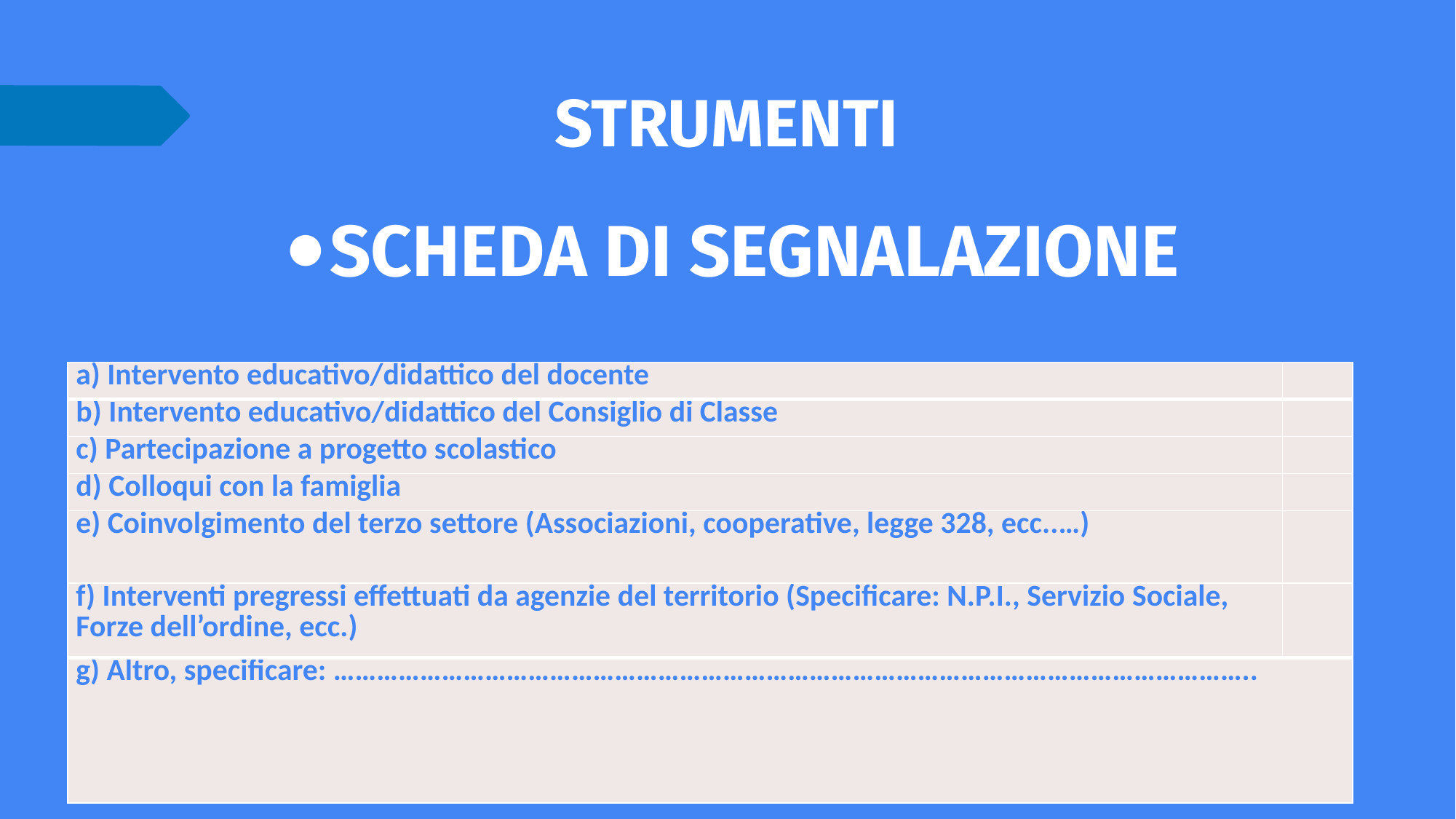

# STRUMENTI
SCHEDA DI SEGNALAZIONE

 Interventi effettuati:
| a) Intervento educativo/didattico del docente |  |
| --- | --- |
| b) Intervento educativo/didattico del Consiglio di Classe |  |
| c) Partecipazione a progetto scolastico |  |
| d) Colloqui con la famiglia |  |
| e) Coinvolgimento del terzo settore (Associazioni, cooperative, legge 328, ecc..…) |  |
| f) Interventi pregressi effettuati da agenzie del territorio (Specificare: N.P.I., Servizio Sociale, Forze dell’ordine, ecc.) |  |
| g) Altro, specificare: ……………………………………………………………………………………………………………….. |  |